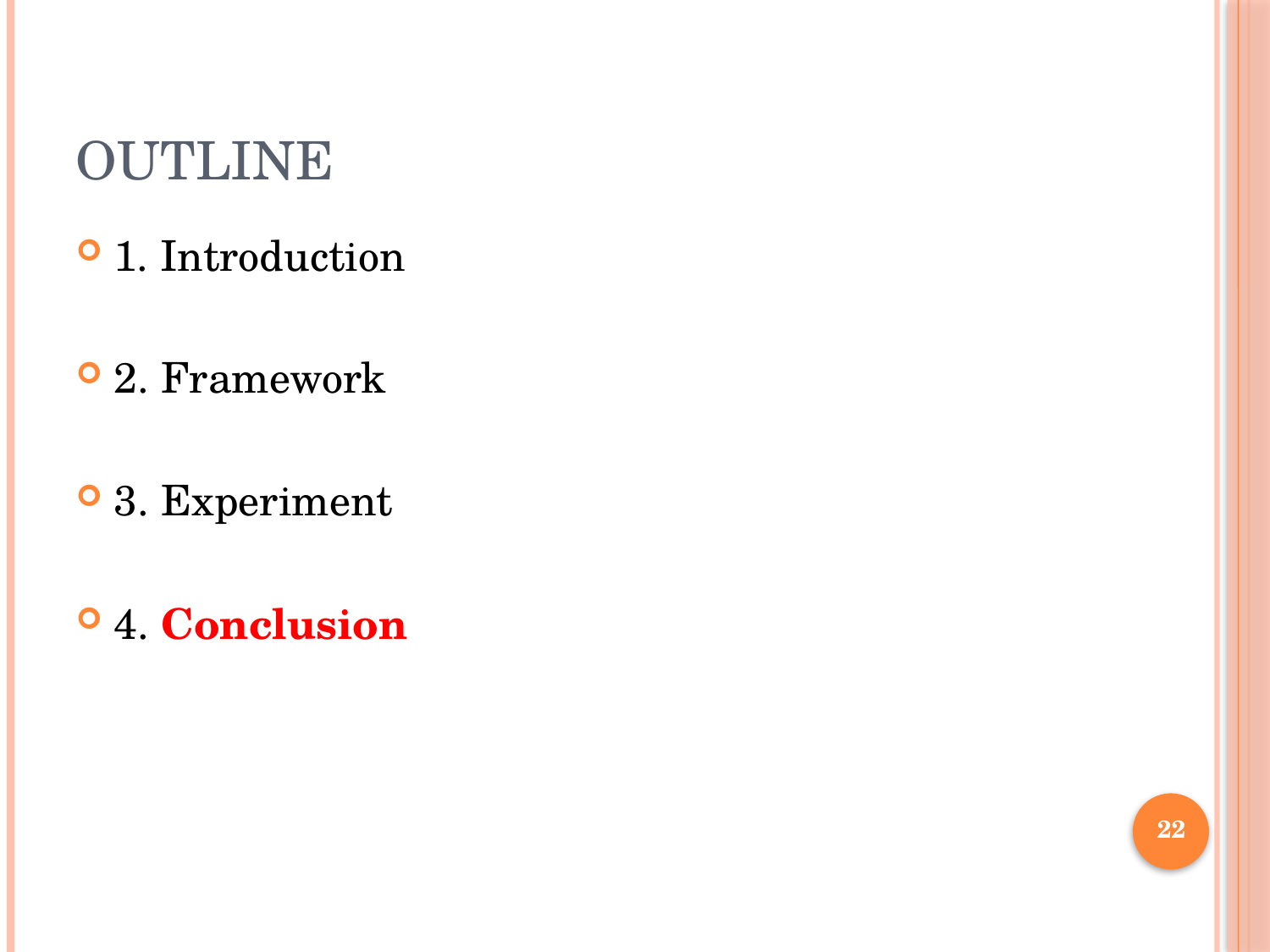

# Outline
1. Introduction

2. Framework

3. Experiment

4. Conclusion
22